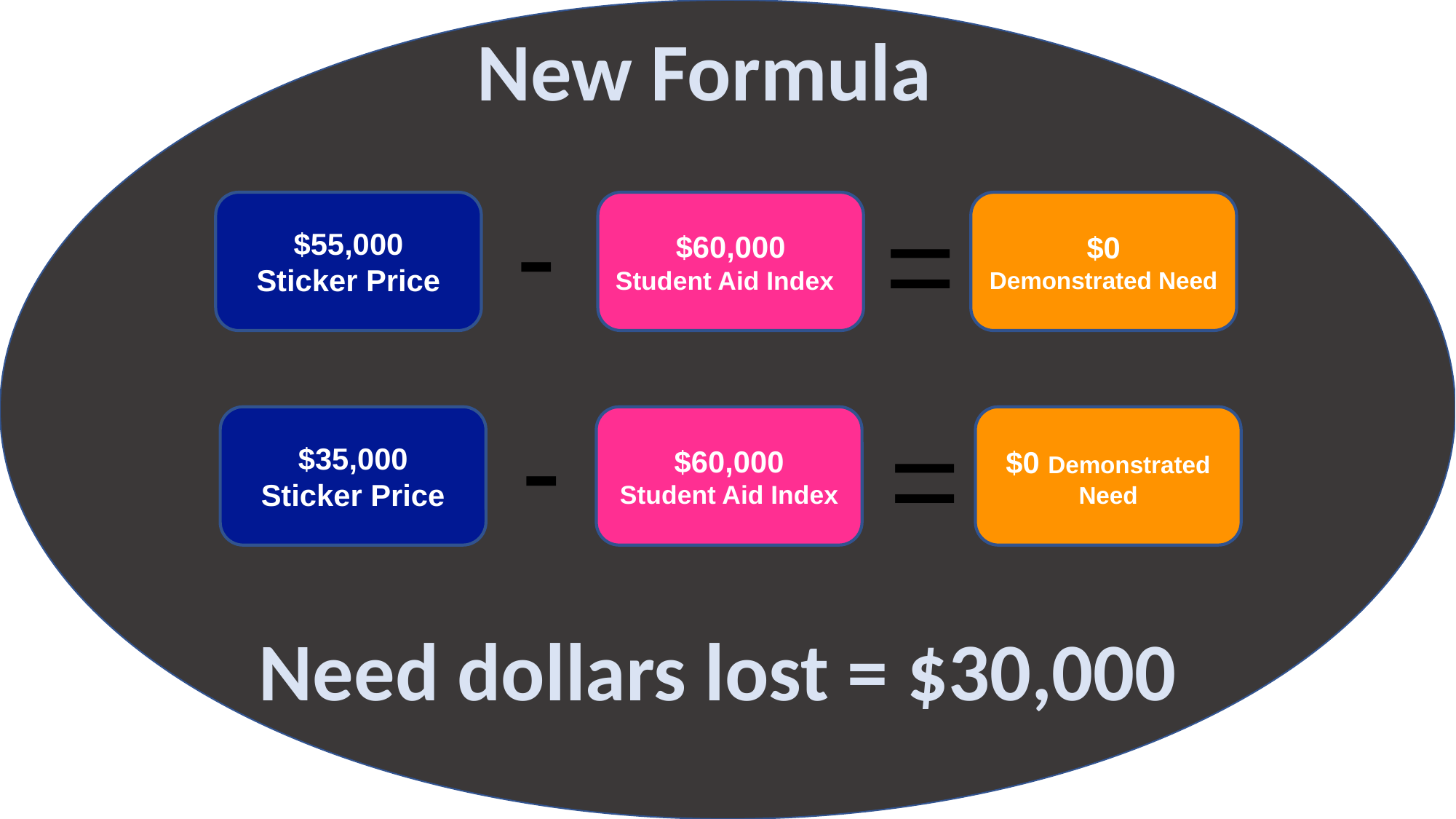

New Formula
-
$55,000
Sticker Price
=
$0
Demonstrated Need
$60,000
Student Aid Index
-
$35,000
Sticker Price
=
$0 Demonstrated Need
$60,000
Student Aid Index
Need dollars lost = $30,000